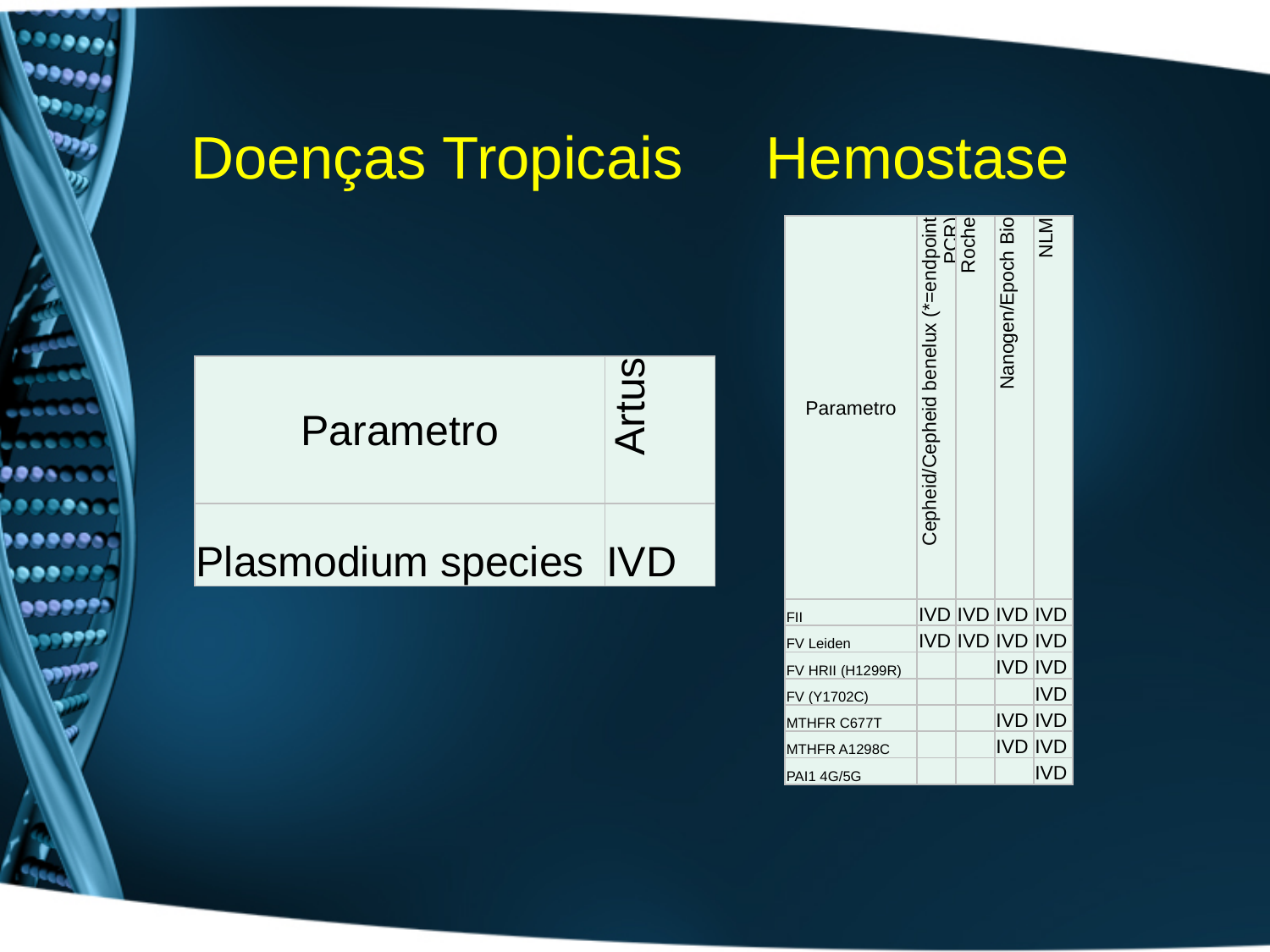

# Doenças Tropicais     Hemostase
| Parametro | Cepheid/Cepheid benelux (\*=endpoint PCR) | Roche | Nanogen/Epoch Bio | NLM |
| --- | --- | --- | --- | --- |
| FII | IVD | IVD | IVD | IVD |
| FV Leiden | IVD | IVD | IVD | IVD |
| FV HRII (H1299R) |  |  | IVD | IVD |
| FV (Y1702C) |  |  |  | IVD |
| MTHFR C677T |  |  | IVD | IVD |
| MTHFR A1298C |  |  | IVD | IVD |
| PAI1 4G/5G |  |  |  | IVD |
| Parametro | Artus |
| --- | --- |
| Plasmodium species | IVD |